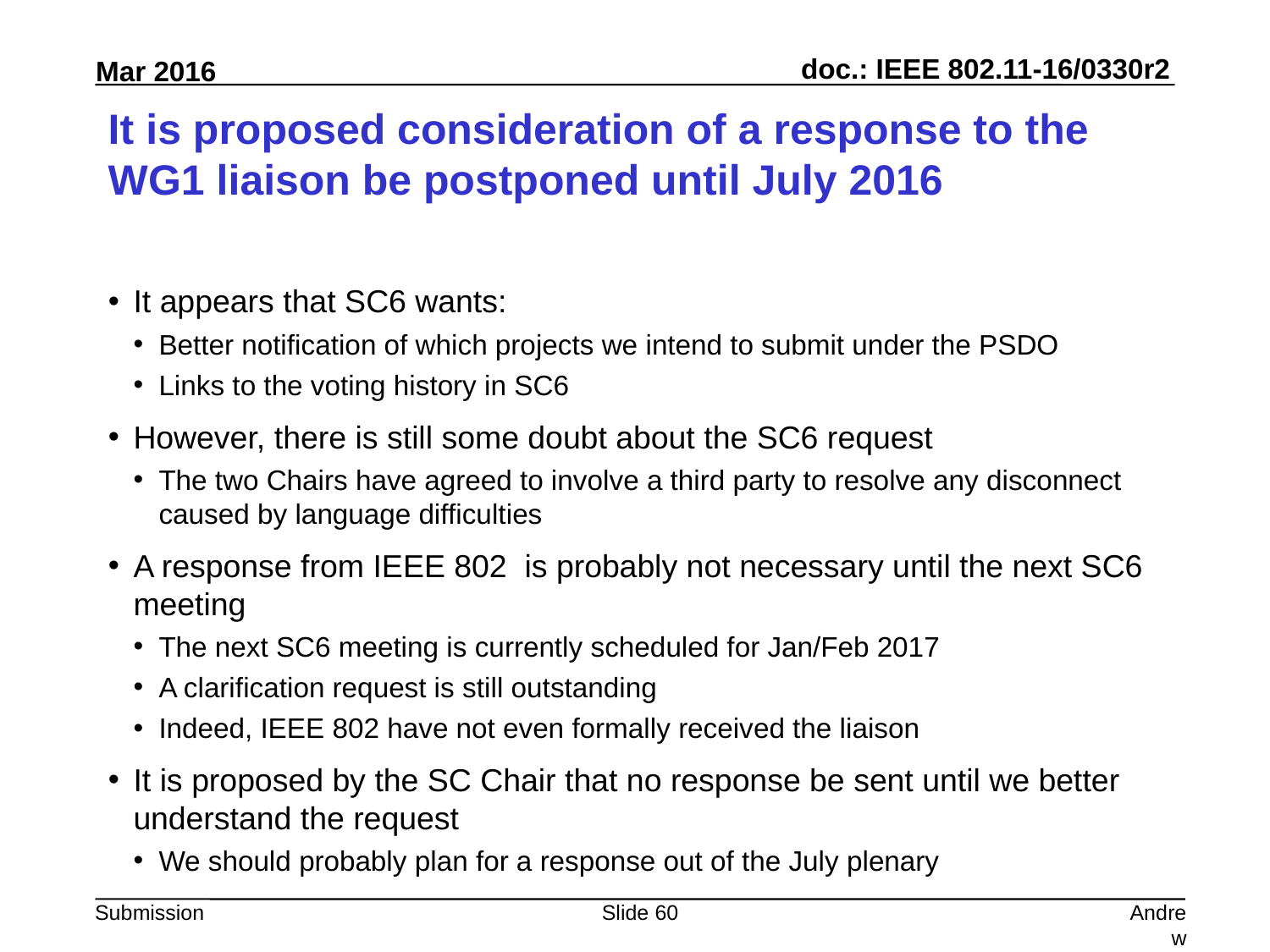

# It is proposed consideration of a response to the WG1 liaison be postponed until July 2016
It appears that SC6 wants:
Better notification of which projects we intend to submit under the PSDO
Links to the voting history in SC6
However, there is still some doubt about the SC6 request
The two Chairs have agreed to involve a third party to resolve any disconnect caused by language difficulties
A response from IEEE 802  is probably not necessary until the next SC6 meeting
The next SC6 meeting is currently scheduled for Jan/Feb 2017
A clarification request is still outstanding
Indeed, IEEE 802 have not even formally received the liaison
It is proposed by the SC Chair that no response be sent until we better understand the request
We should probably plan for a response out of the July plenary

Slide 60
Andrew Myles, Cisco